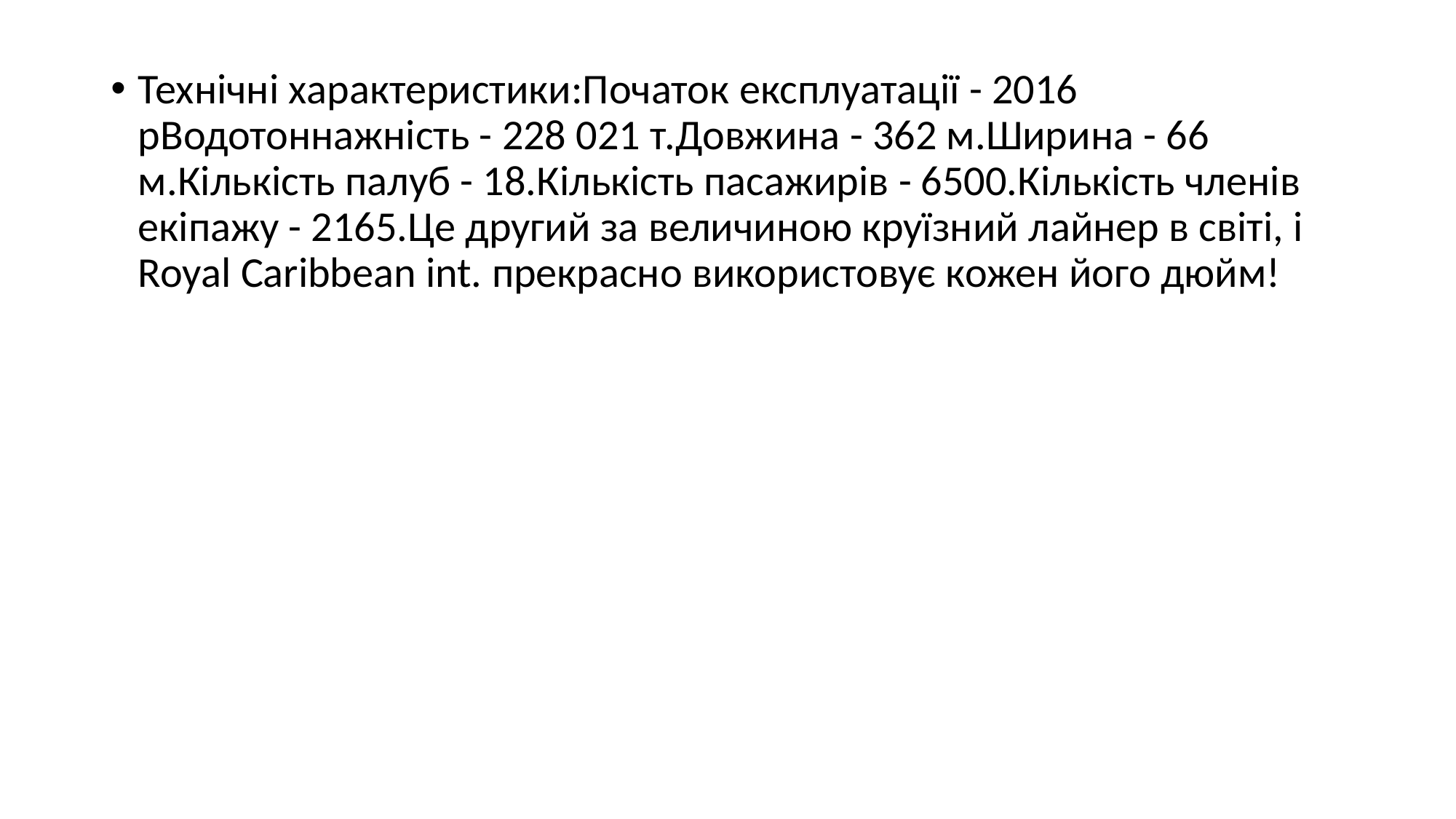

Технічні характеристики:Початок експлуатації - 2016 рВодотоннажність - 228 021 т.Довжина - 362 м.Ширина - 66 м.Кількість палуб - 18.Кількість пасажирів - 6500.Кількість членів екіпажу - 2165.Це другий за величиною круїзний лайнер в світі, і Royal Caribbean int. прекрасно використовує кожен його дюйм!